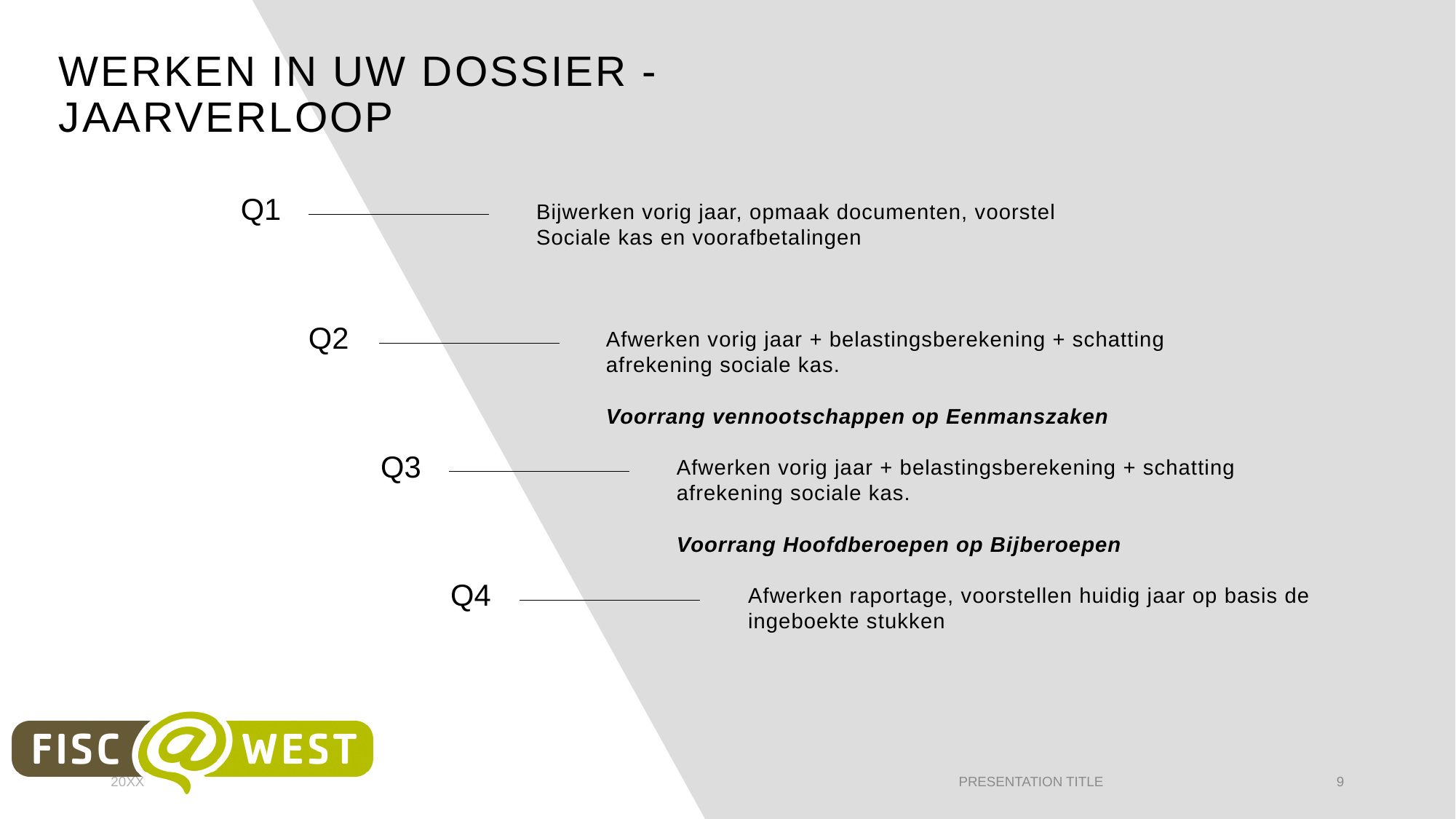

# Werken in uw dossier - Jaarverloop
Q1
Bijwerken vorig jaar, opmaak documenten, voorstel Sociale kas en voorafbetalingen
Q2
Afwerken vorig jaar + belastingsberekening + schatting afrekening sociale kas.
Voorrang vennootschappen op Eenmanszaken
Q3
Afwerken vorig jaar + belastingsberekening + schatting afrekening sociale kas.
Voorrang Hoofdberoepen op Bijberoepen
Q4
Afwerken raportage, voorstellen huidig jaar op basis de ingeboekte stukken
20XX
PRESENTATION TITLE
9